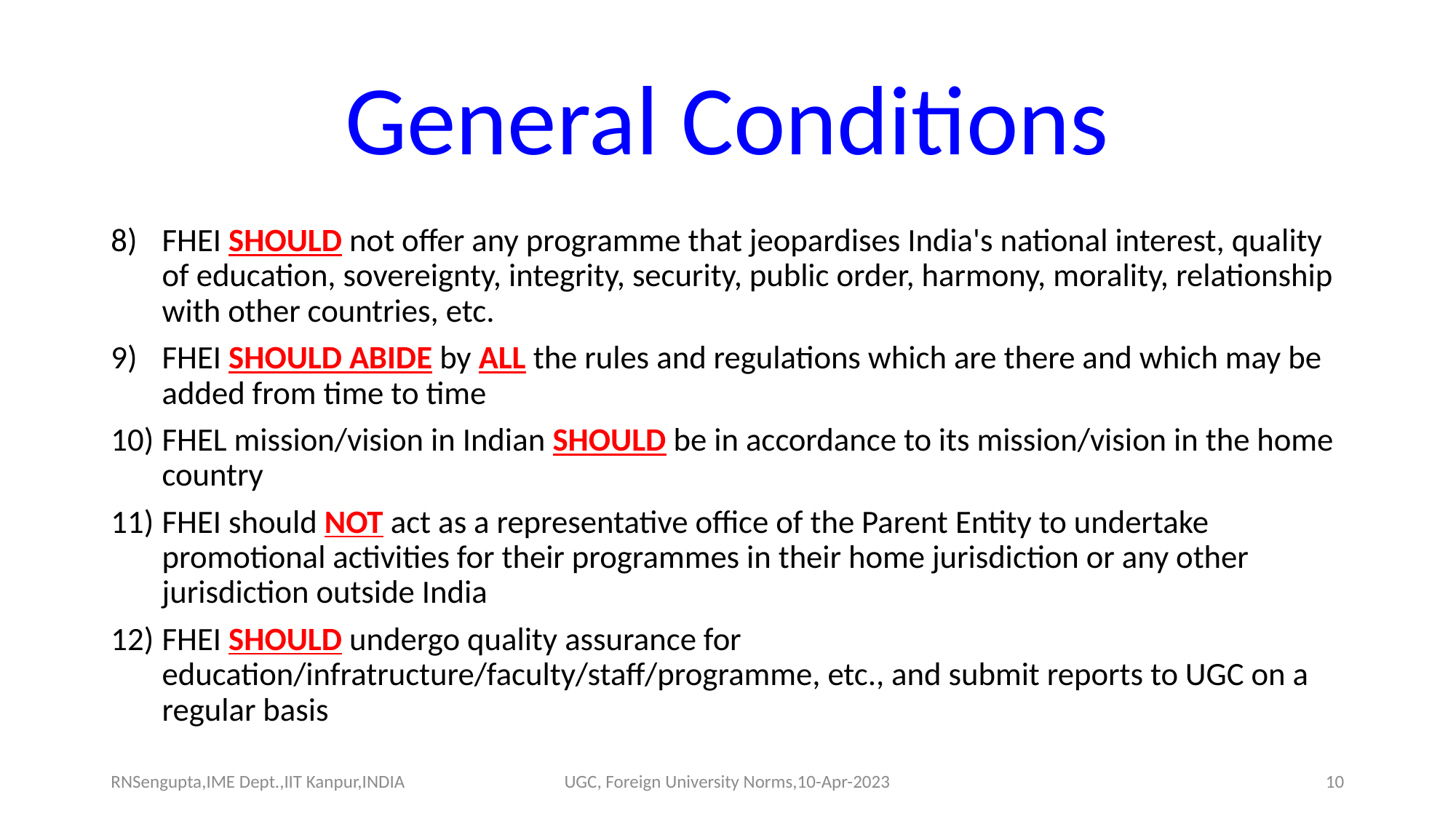

# General Conditions
FHEI SHOULD not offer any programme that jeopardises India's national interest, quality of education, sovereignty, integrity, security, public order, harmony, morality, relationship with other countries, etc.
FHEI SHOULD ABIDE by ALL the rules and regulations which are there and which may be added from time to time
FHEL mission/vision in Indian SHOULD be in accordance to its mission/vision in the home country
FHEI should NOT act as a representative office of the Parent Entity to undertake promotional activities for their programmes in their home jurisdiction or any other jurisdiction outside India
FHEI SHOULD undergo quality assurance for education/infratructure/faculty/staff/programme, etc., and submit reports to UGC on a regular basis
RNSengupta,IME Dept.,IIT Kanpur,INDIA
UGC, Foreign University Norms,10-Apr-2023
10